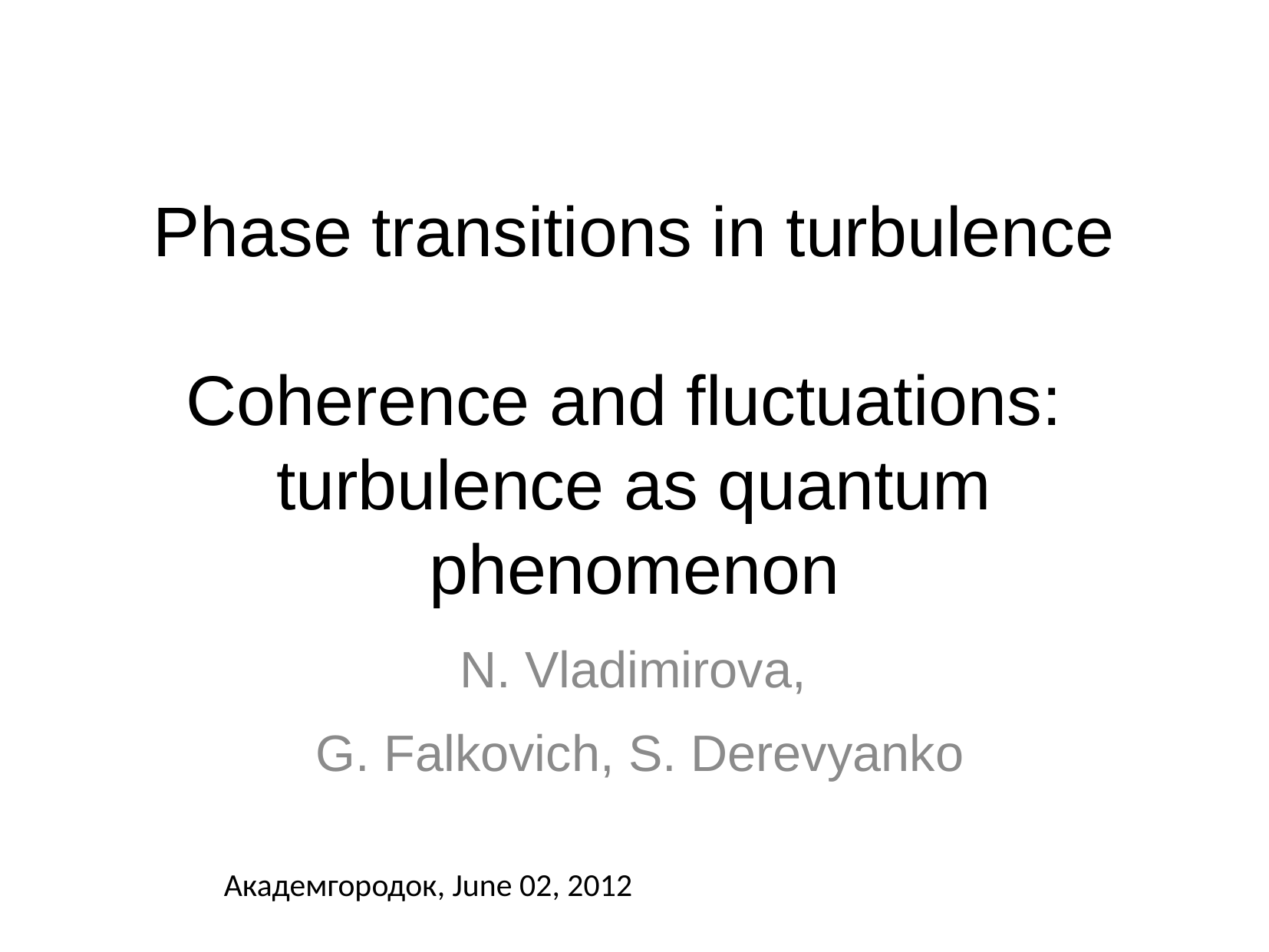

# Phase transitions in turbulence Coherence and fluctuations: turbulence as quantum phenomenon

N. Vladimirova,
G. Falkovich, S. Derevyanko
Академгородок, June 02, 2012